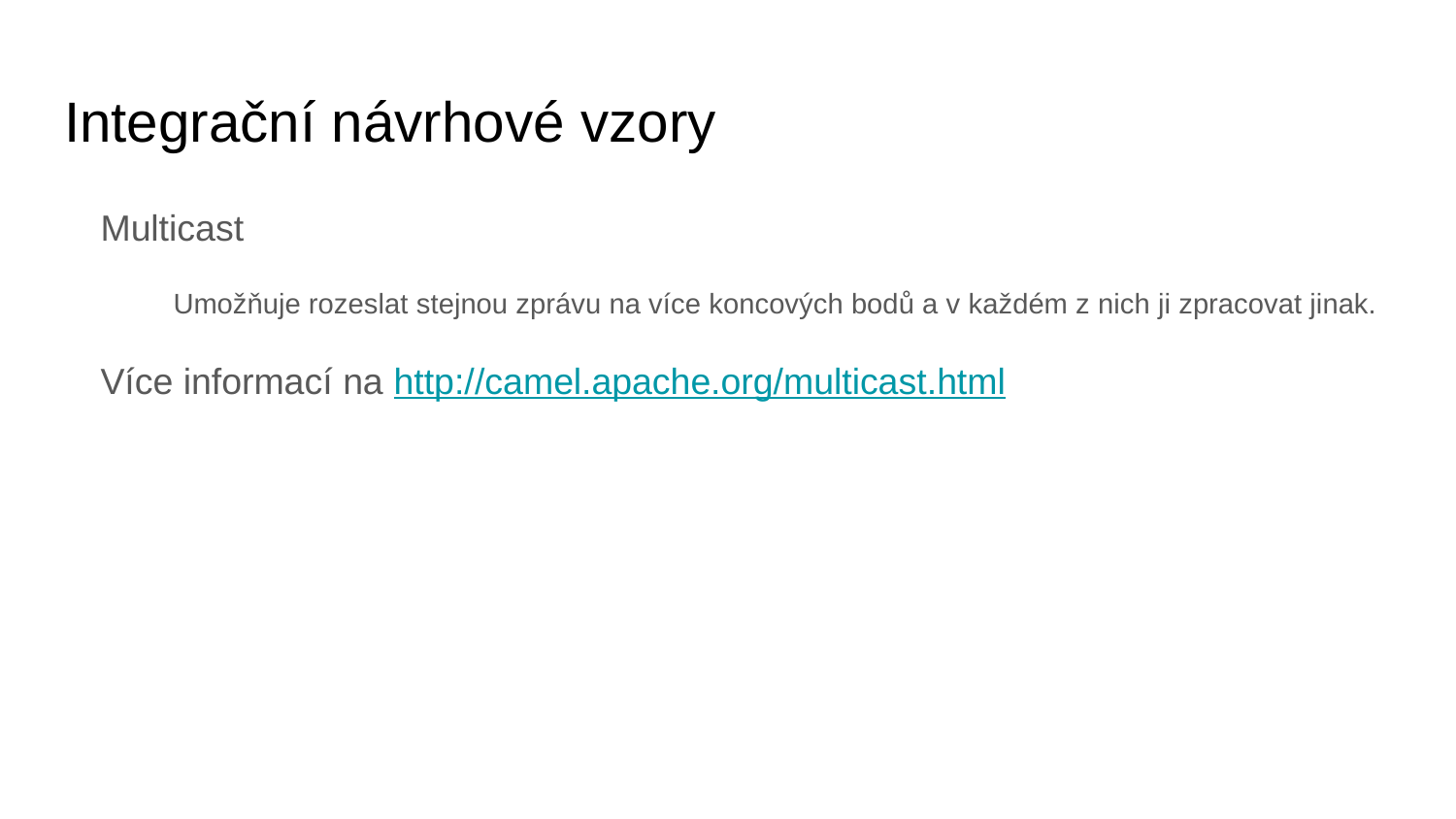

# Integrační návrhové vzory
Multicast
Umožňuje rozeslat stejnou zprávu na více koncových bodů a v každém z nich ji zpracovat jinak.
Více informací na http://camel.apache.org/multicast.html